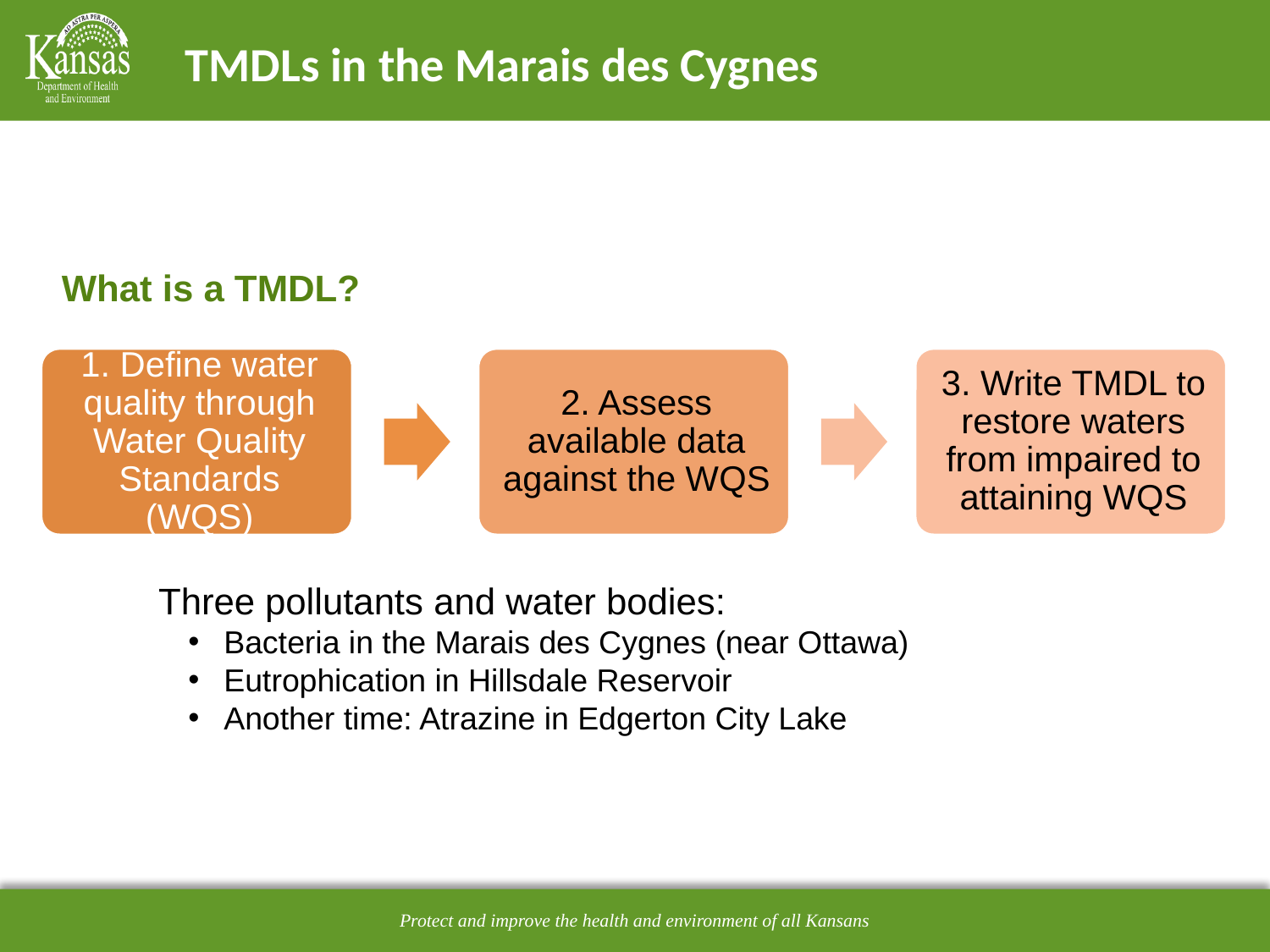

TMDLs in the Marais des Cygnes
1. Define water quality through Water Quality Standards (WQS)

2. Assess available data against the WQS

3. Write TMDL to restore waters from impaired to attaining WQS
What is a TMDL?
Three pollutants and water bodies:
Bacteria in the Marais des Cygnes (near Ottawa)
Eutrophication in Hillsdale Reservoir
Another time: Atrazine in Edgerton City Lake